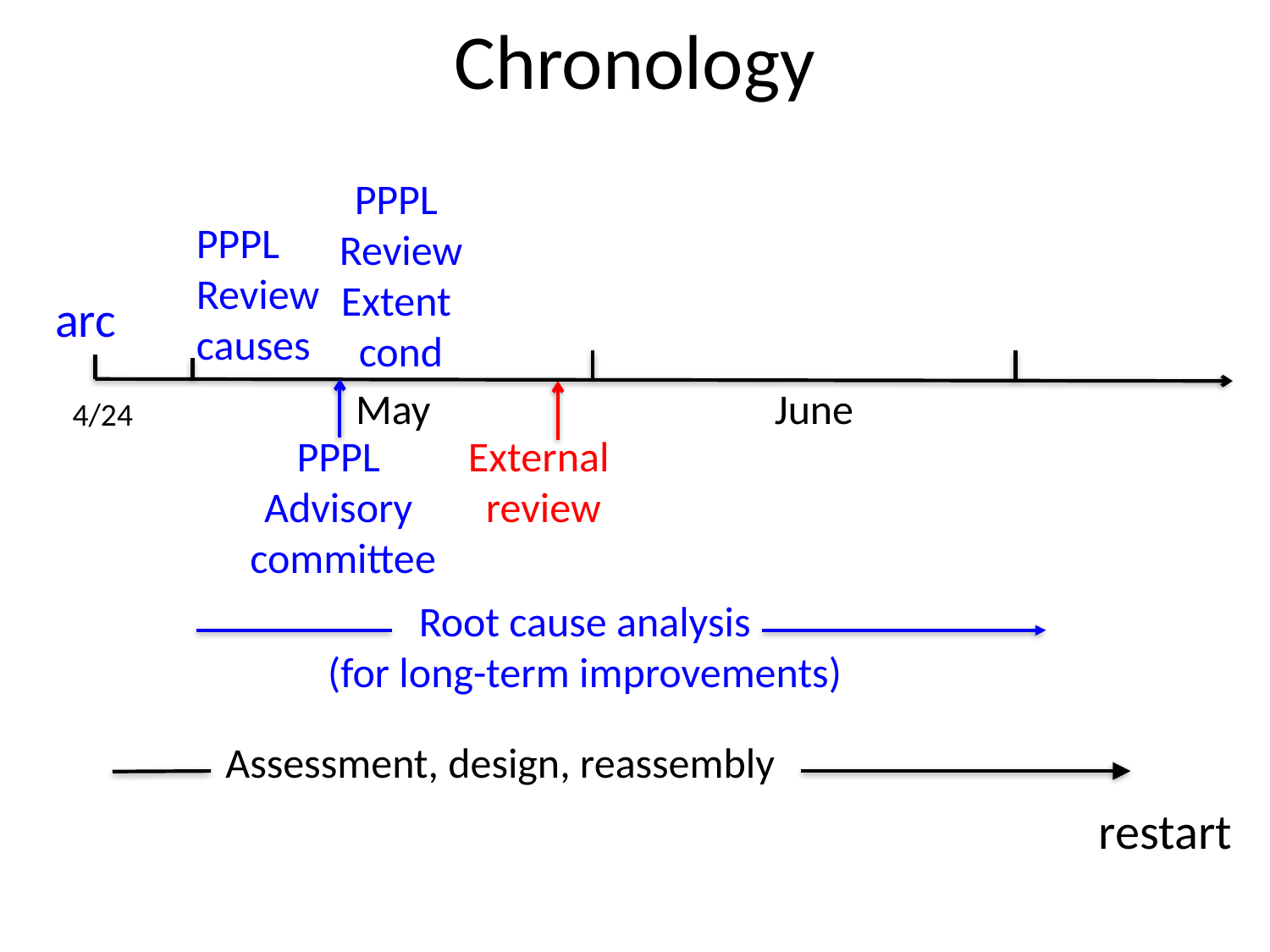

# Chronology
PPPL
Review
Extent
cond
PPPL
Review
causes
arc
May
June
4/24
PPPL
Advisory
committee
External
review
Root cause analysis
(for long-term improvements)
Assessment, design, reassembly
restart